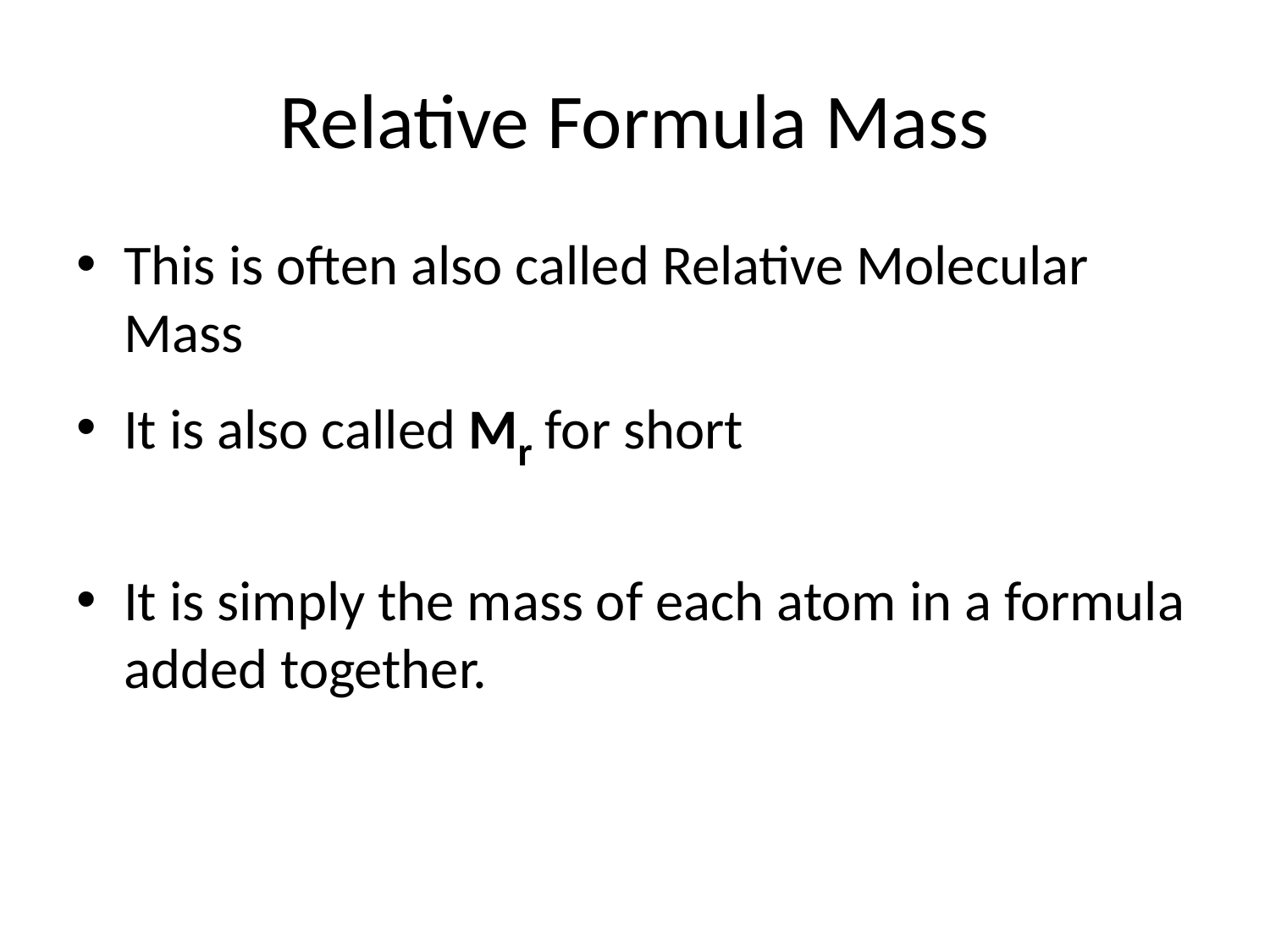

# Relative Formula Mass
This is often also called Relative Molecular Mass
It is also called Mr for short

It is simply the mass of each atom in a formula added together.